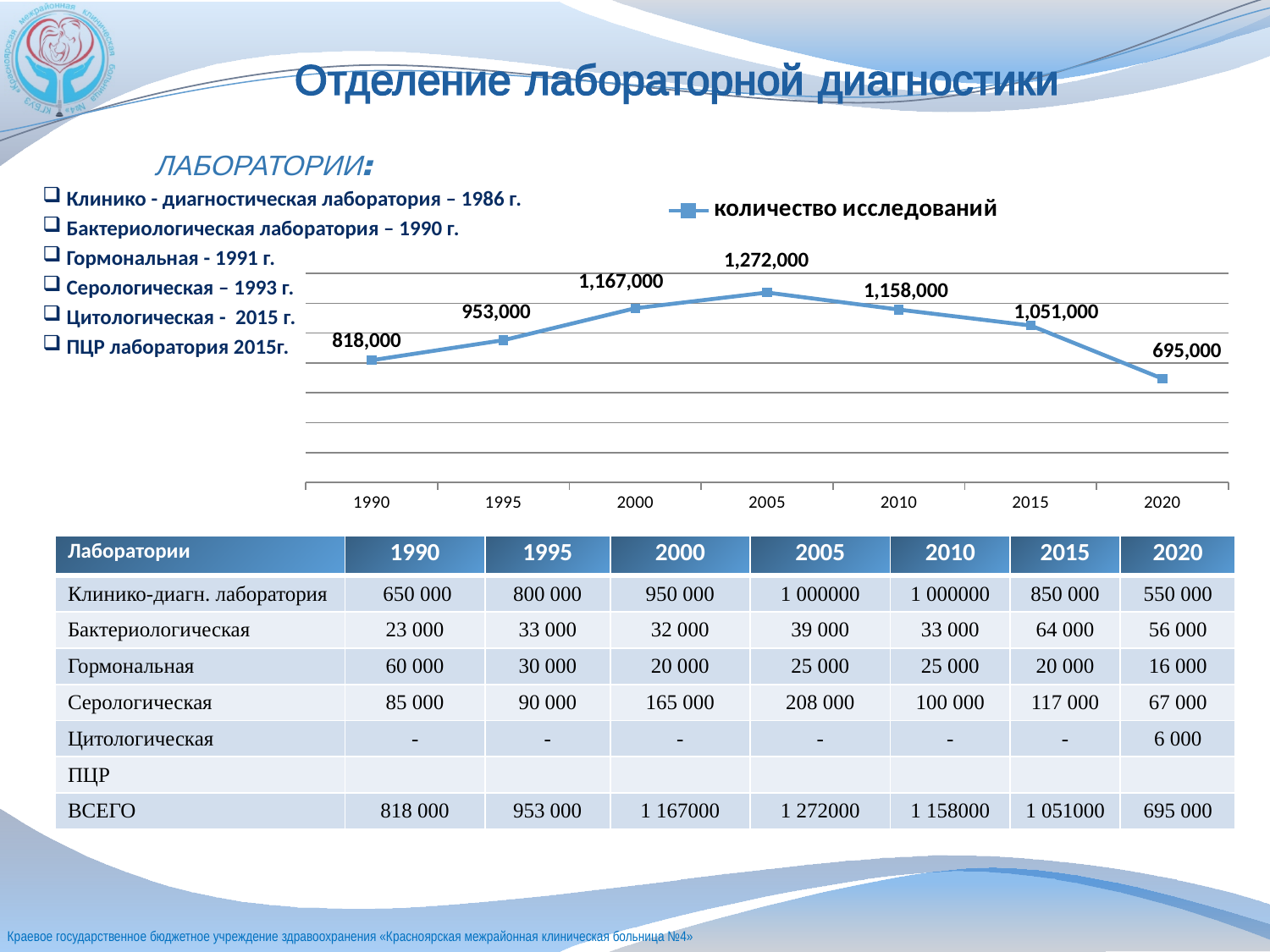

Отделение лабораторной диагностики
            ЛАБОРАТОРИИ:
Клинико - диагностическая лаборатория – 1986 г.
Бактериологическая лаборатория – 1990 г.
Гормональная - 1991 г.
Серологическая – 1993 г.
Цитологическая -  2015 г.
ПЦР лаборатория 2015г.

### Chart

| Category | количество исследований |
|---|---|
| 1990 | 818000.0 |
| 1995 | 953000.0 |
| 2000 | 1167000.0 |
| 2005 | 1272000.0 |
| 2010 | 1158000.0 |
| 2015 | 1051000.0 |
| 2020 | 695000.0 |
| Лаборатории | 1990 | 1995 | 2000 | 2005 | 2010 | 2015 | 2020 |
| --- | --- | --- | --- | --- | --- | --- | --- |
| Клинико-диагн. лаборатория | 650 000 | 800 000 | 950 000 | 1 000000 | 1 000000 | 850 000 | 550 000 |
| Бактериологическая | 23 000 | 33 000 | 32 000 | 39 000 | 33 000 | 64 000 | 56 000 |
| Гормональная | 60 000 | 30 000 | 20 000 | 25 000 | 25 000 | 20 000 | 16 000 |
| Серологическая | 85 000 | 90 000 | 165 000 | 208 000 | 100 000 | 117 000 | 67 000 |
| Цитологическая | - | - | - | - | - | - | 6 000 |
| ПЦР |  |  |  |  |  |  |  |
| ВСЕГО | 818 000 | 953 000 | 1 167000 | 1 272000 | 1 158000 | 1 051000 | 695 000 |